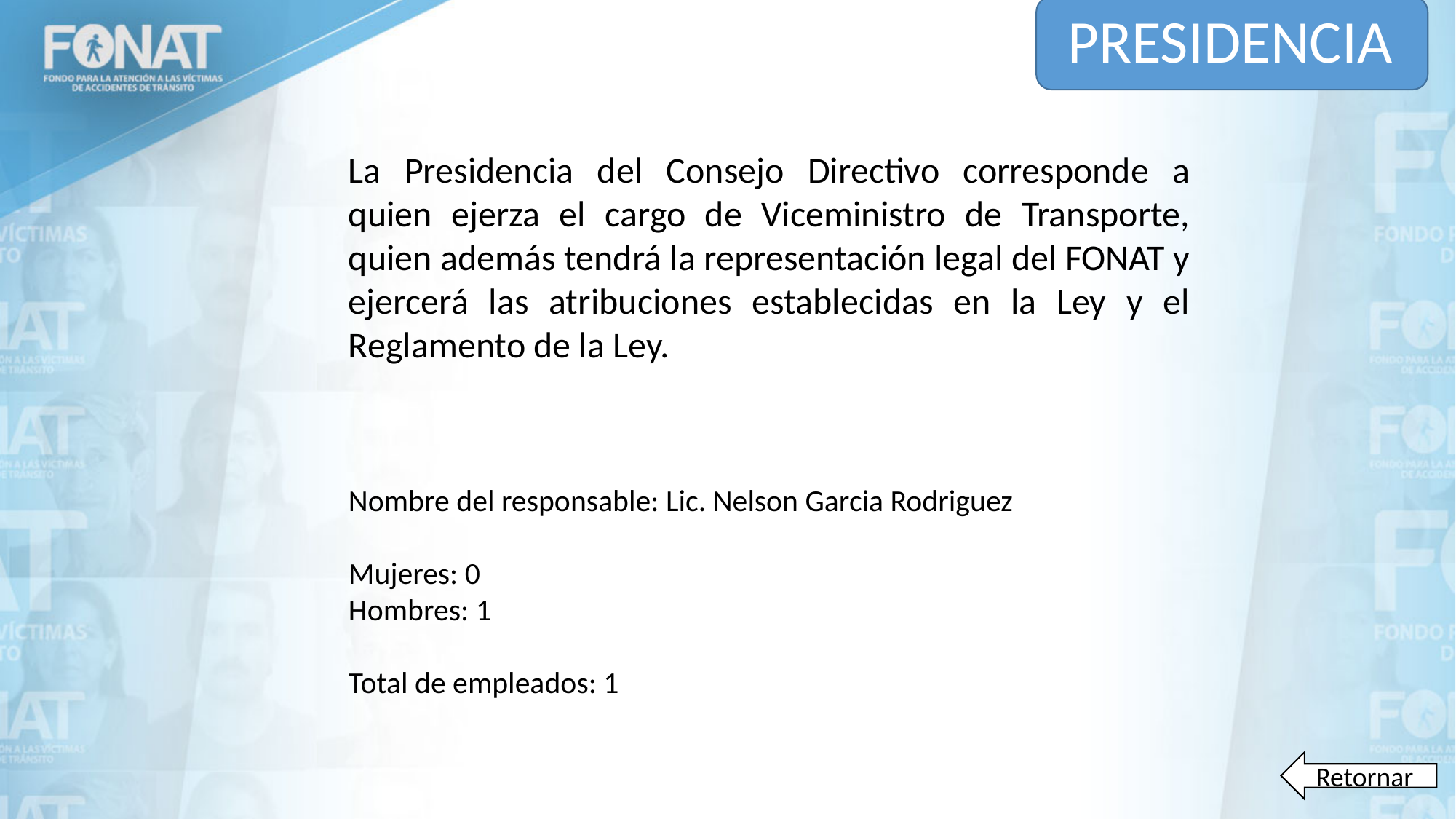

# PRESIDENCIA
La Presidencia del Consejo Directivo corresponde a quien ejerza el cargo de Viceministro de Transporte, quien además tendrá la representación legal del FONAT y ejercerá las atribuciones establecidas en la Ley y el Reglamento de la Ley.

Nombre del responsable: Lic. Nelson Garcia Rodriguez

Mujeres: 0
Hombres: 1

Total de empleados: 1
Retornar